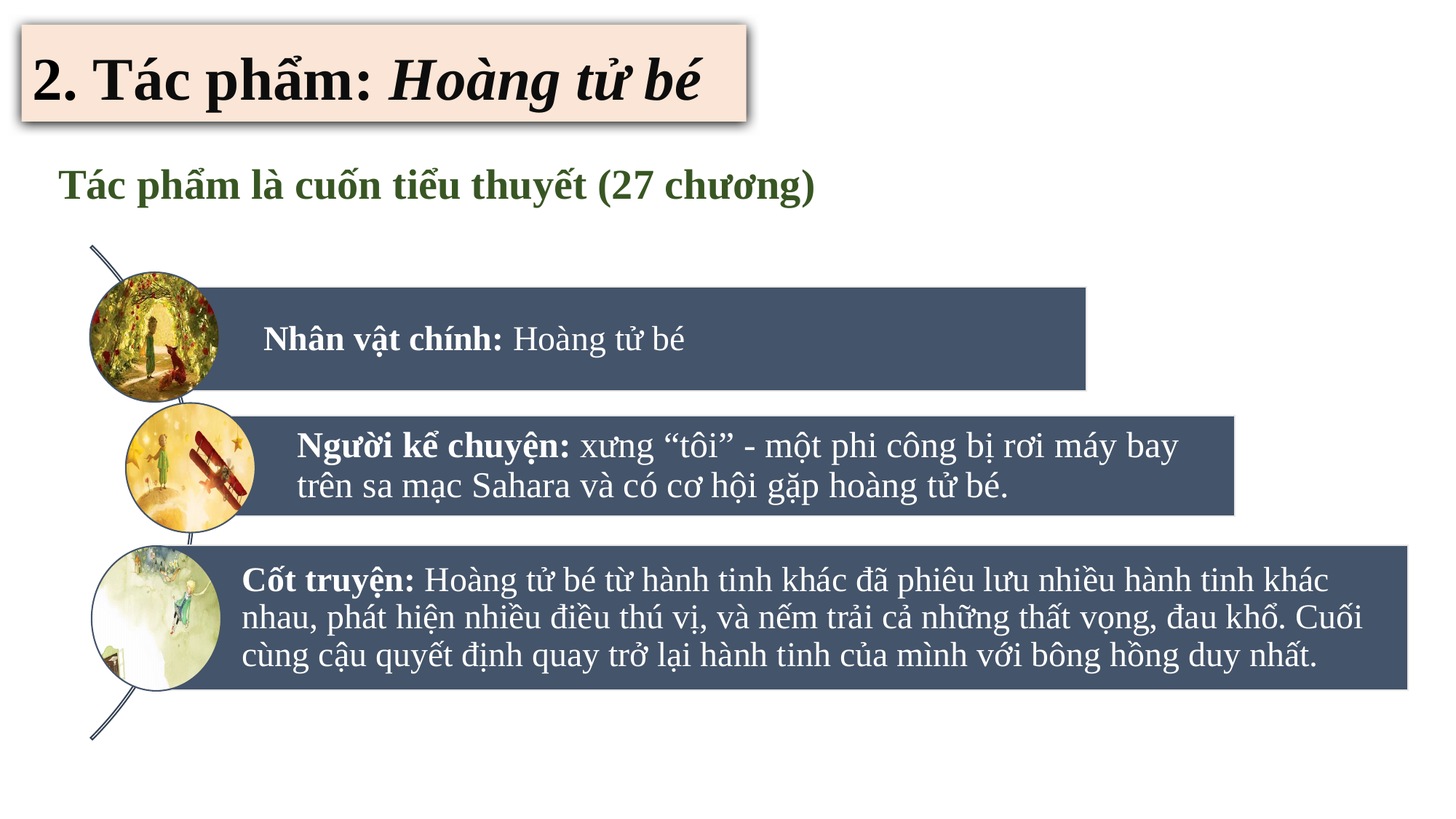

# 2. Tác phẩm: Hoàng tử bé
Tác phẩm là cuốn tiểu thuyết (27 chương)
Nhân vật chính: Hoàng tử bé
Người kể chuyện: xưng “tôi” - một phi công bị rơi máy bay trên sa mạc Sahara và có cơ hội gặp hoàng tử bé.
Cốt truyện: Hoàng tử bé từ hành tinh khác đã phiêu lưu nhiều hành tinh khác nhau, phát hiện nhiều điều thú vị, và nếm trải cả những thất vọng, đau khổ. Cuối cùng cậu quyết định quay trở lại hành tinh của mình với bông hồng duy nhất.